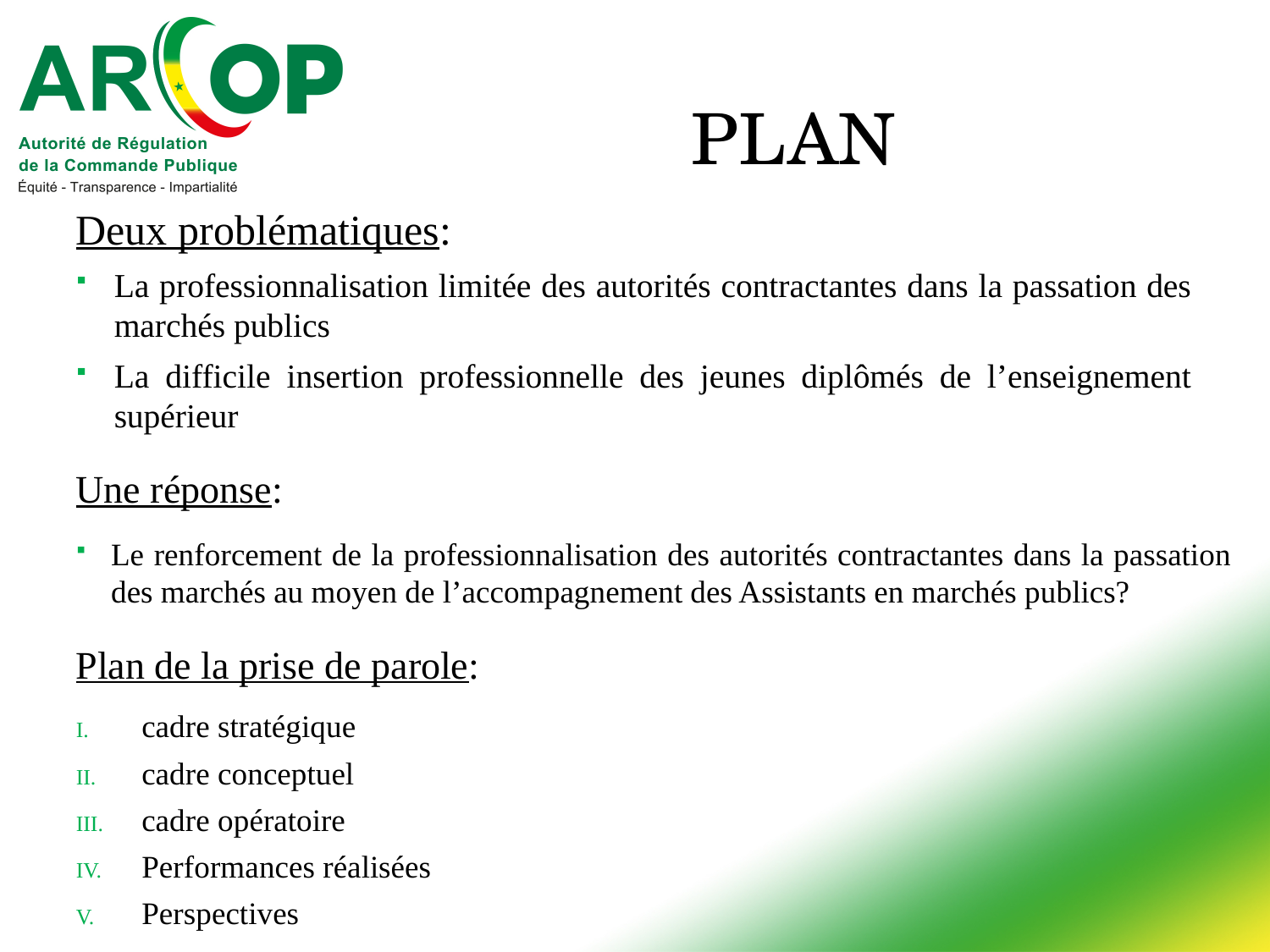

# PLAN
Deux problématiques:
La professionnalisation limitée des autorités contractantes dans la passation des marchés publics
La difficile insertion professionnelle des jeunes diplômés de l’enseignement supérieur

Une réponse:

Le renforcement de la professionnalisation des autorités contractantes dans la passation des marchés au moyen de l’accompagnement des Assistants en marchés publics?

Plan de la prise de parole:

cadre stratégique
cadre conceptuel
cadre opératoire
Performances réalisées
Perspectives